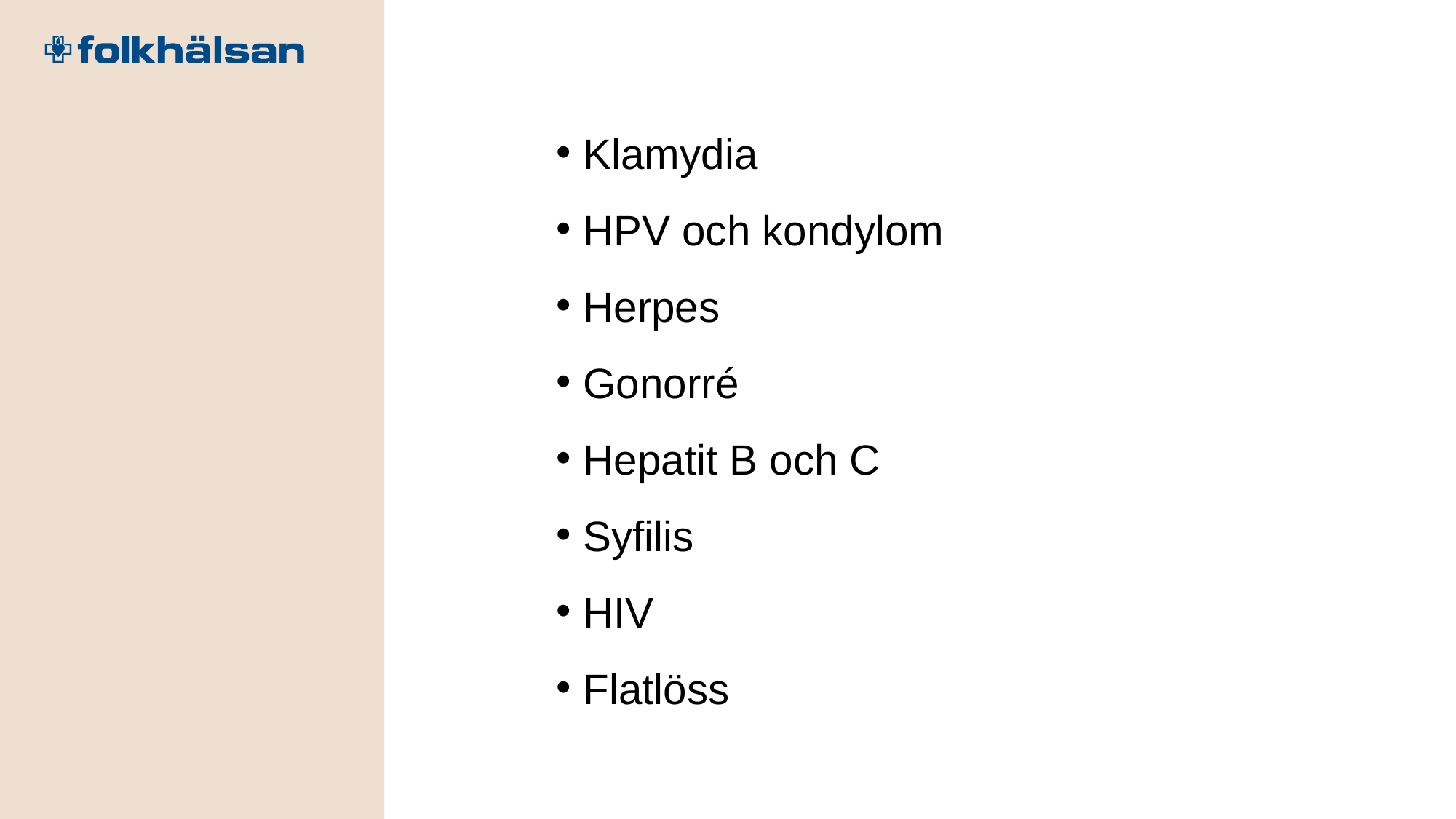

Klamydia
HPV och kondylom
Herpes
Gonorré
Hepatit B och C
Syfilis
HIV
Flatlöss